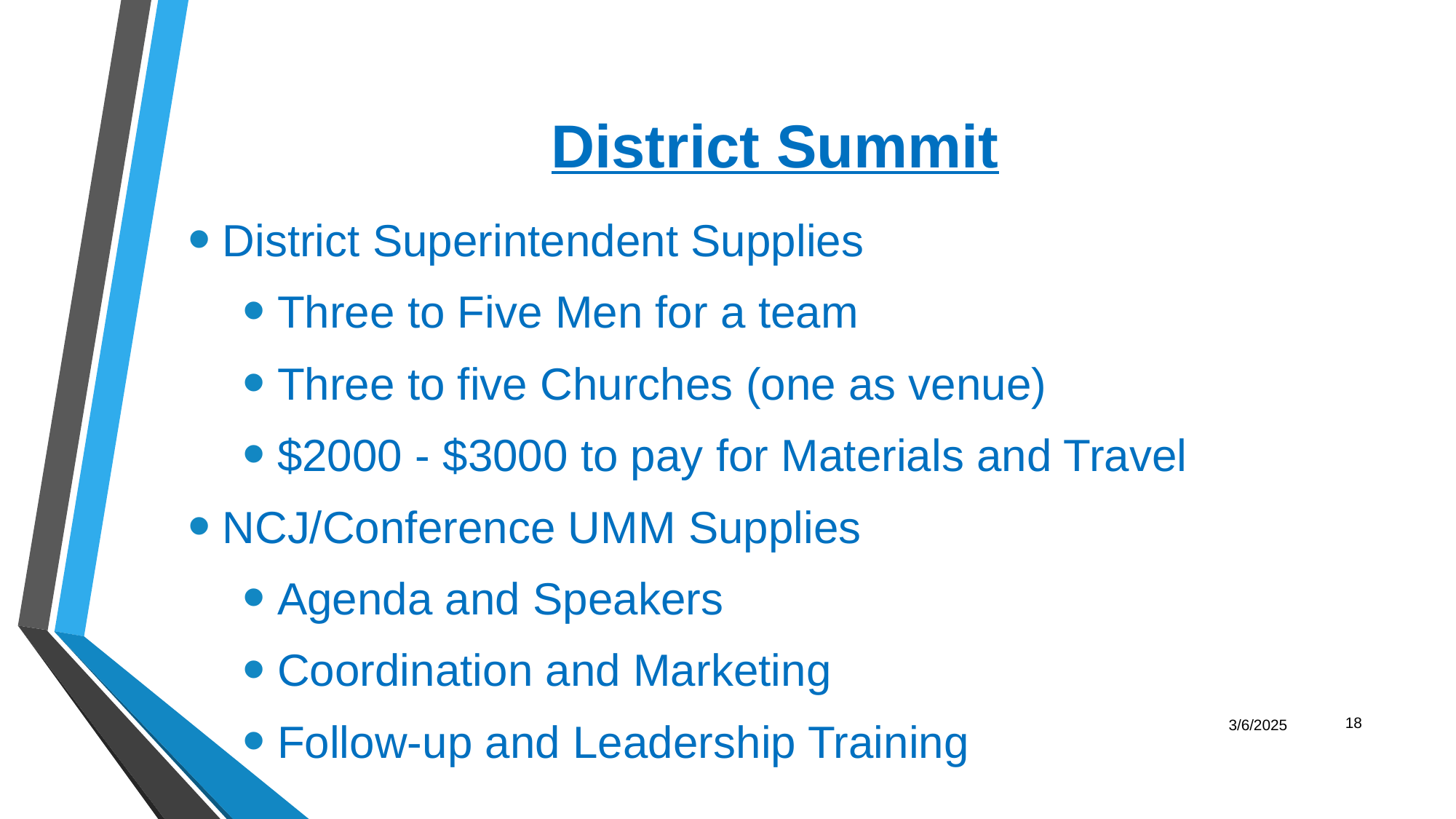

# District Summit
District Superintendent Supplies
Three to Five Men for a team
Three to five Churches (one as venue)
$2000 - $3000 to pay for Materials and Travel
NCJ/Conference UMM Supplies
Agenda and Speakers
Coordination and Marketing
Follow-up and Leadership Training
18
3/6/2025